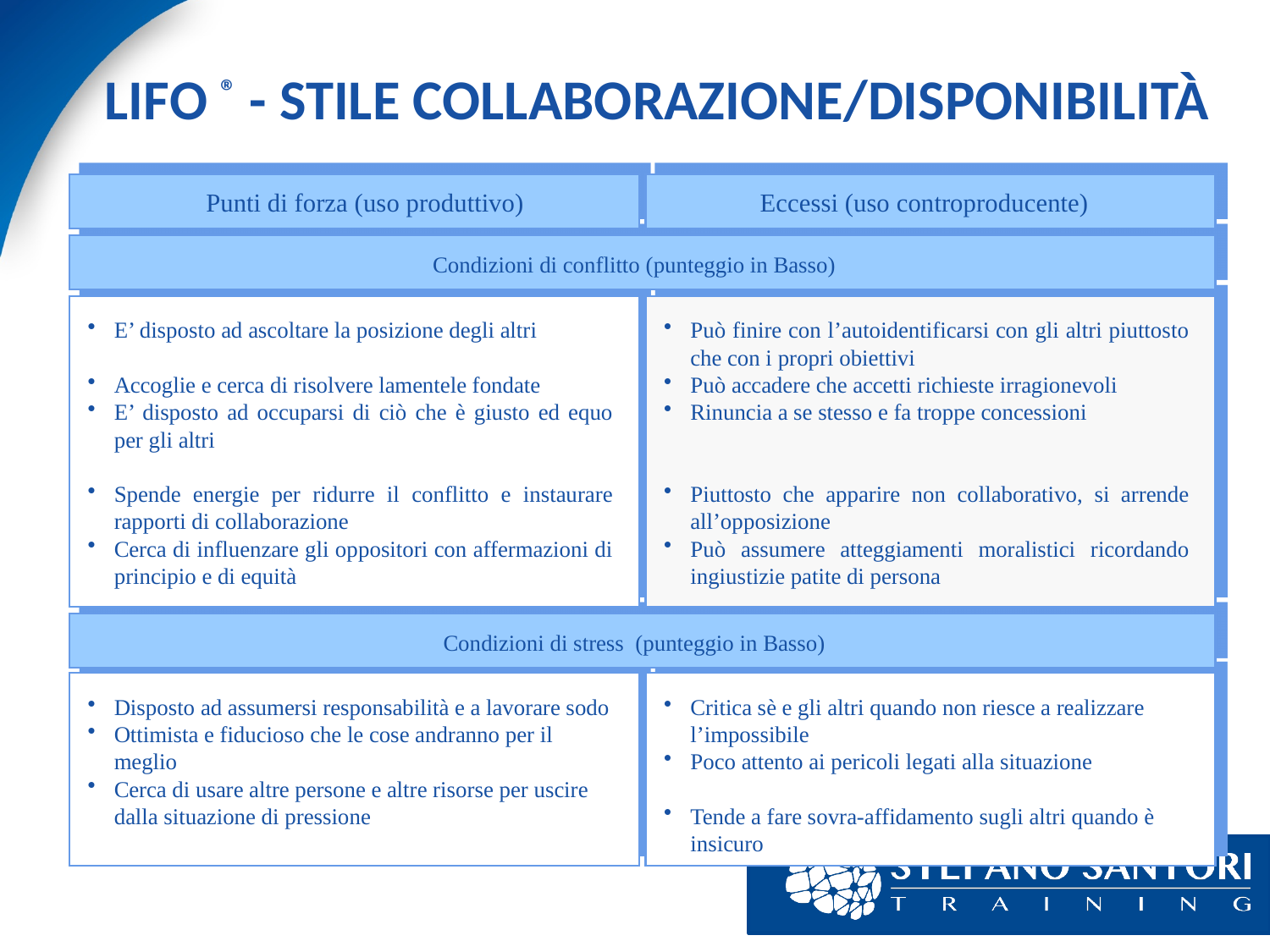

# LIFO ® - STILE COLLABORAZIONE/DISPONIBILITÀ

Punti di forza (uso produttivo)
Eccessi (uso controproducente)

Condizioni di conflitto (punteggio in Basso)

E’ disposto ad ascoltare la posizione degli altri

Accoglie e cerca di risolvere lamentele fondate
E’ disposto ad occuparsi di ciò che è giusto ed equo per gli altri

Spende energie per ridurre il conflitto e instaurare rapporti di collaborazione
Cerca di influenzare gli oppositori con affermazioni di principio e di equità
Può finire con l’autoidentificarsi con gli altri piuttosto che con i propri obiettivi
Può accadere che accetti richieste irragionevoli
Rinuncia a se stesso e fa troppe concessioni

Piuttosto che apparire non collaborativo, si arrende all’opposizione
Può assumere atteggiamenti moralistici ricordando ingiustizie patite di persona

Condizioni di stress  (punteggio in Basso)

Disposto ad assumersi responsabilità e a lavorare sodo
Ottimista e fiducioso che le cose andranno per il meglio
Cerca di usare altre persone e altre risorse per uscire dalla situazione di pressione
Critica sè e gli altri quando non riesce a realizzare l’impossibile
Poco attento ai pericoli legati alla situazione

Tende a fare sovra-affidamento sugli altri quando è insicuro